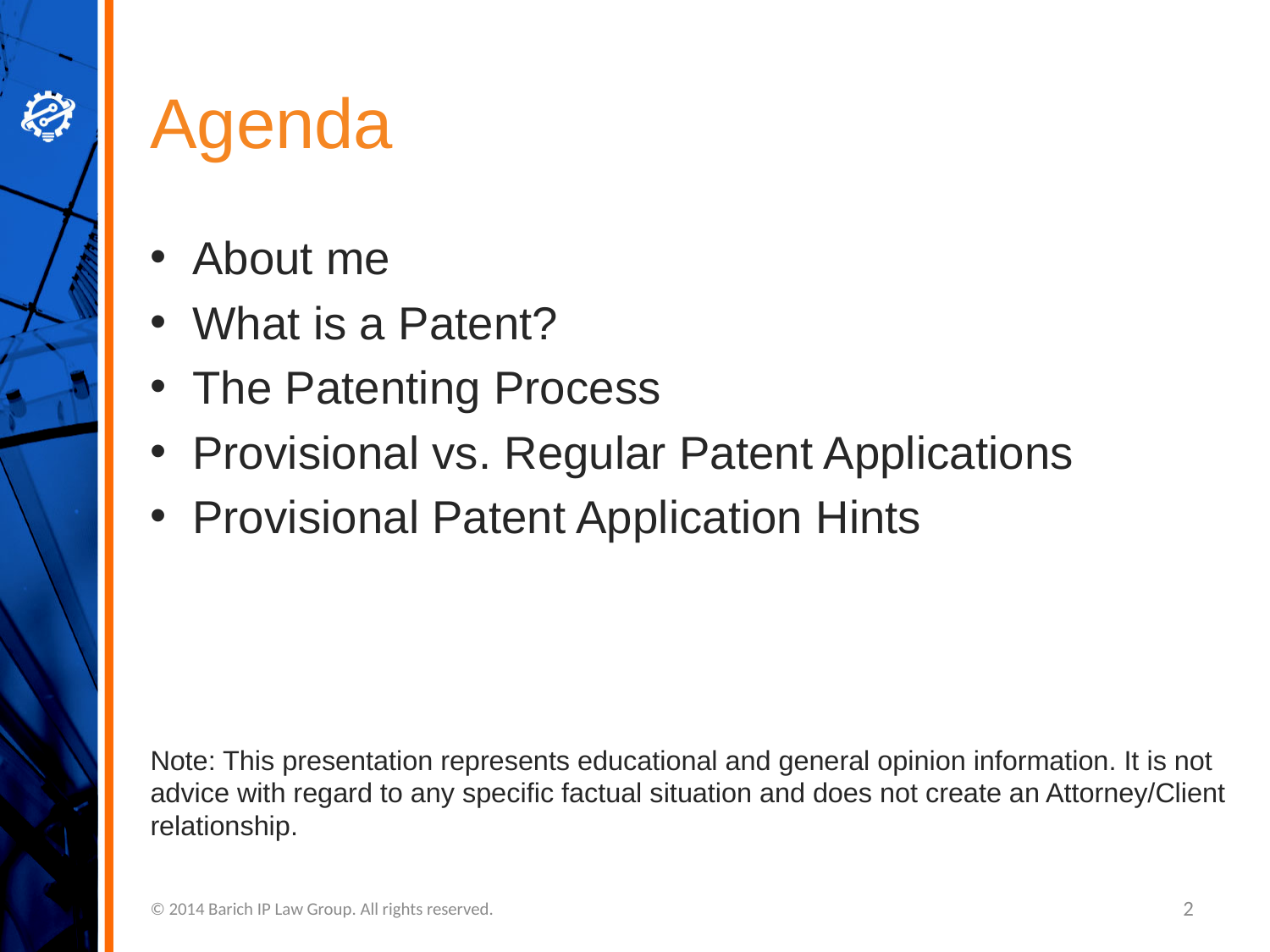

# Agenda
About me
What is a Patent?
The Patenting Process
Provisional vs. Regular Patent Applications
Provisional Patent Application Hints

Note: This presentation represents educational and general opinion information. It is not advice with regard to any specific factual situation and does not create an Attorney/Client relationship.

© 2014 Barich IP Law Group. All rights reserved.
2